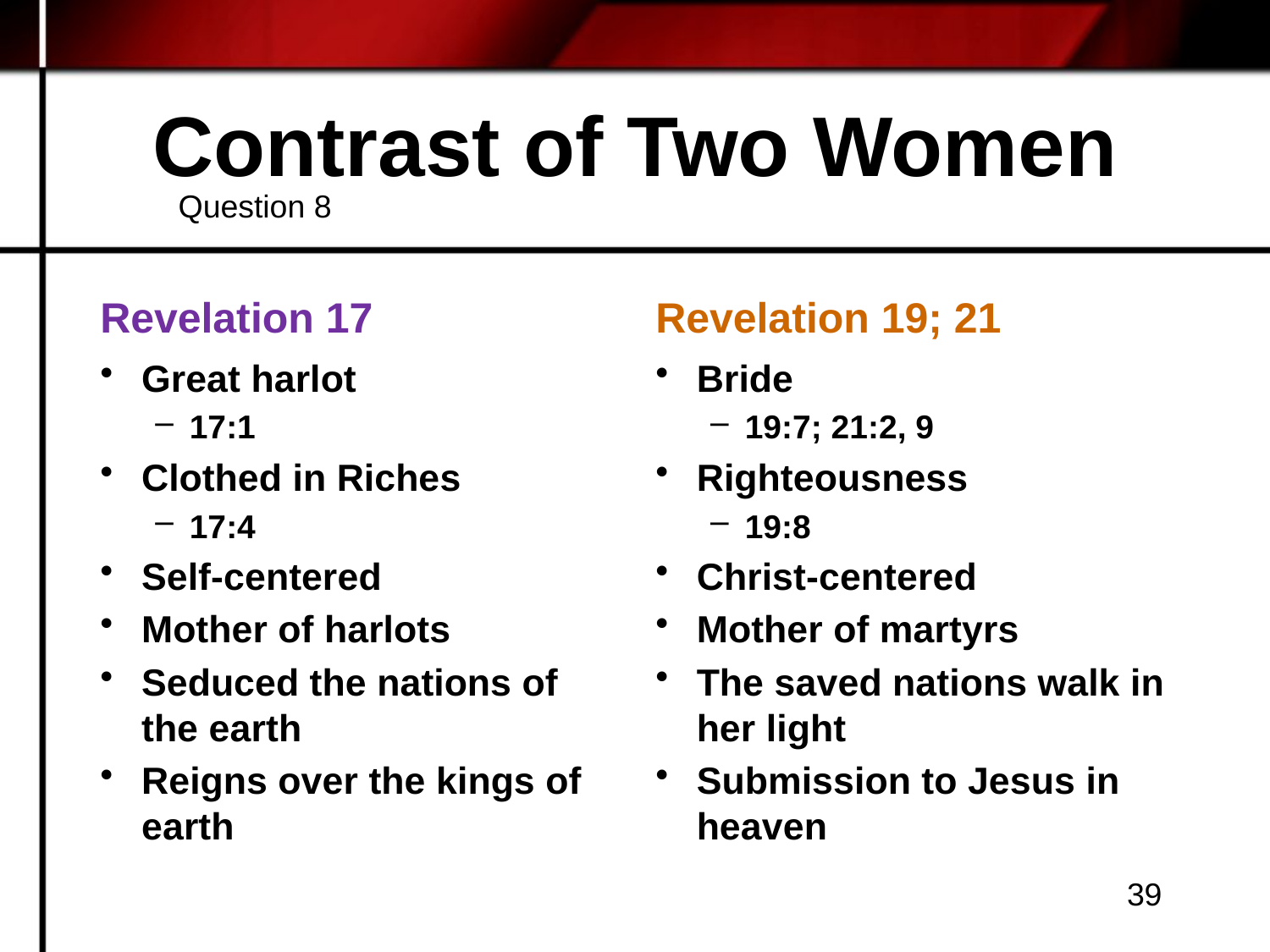

# Contrast of Two Women
Question 8
Revelation 17
Revelation 19; 21
Great harlot
17:1
Clothed in Riches
17:4
Self-centered
Mother of harlots
Seduced the nations of the earth
Reigns over the kings of earth

Bride
19:7; 21:2, 9
Righteousness
19:8
Christ-centered
Mother of martyrs
The saved nations walk in her light
Submission to Jesus in heaven

39